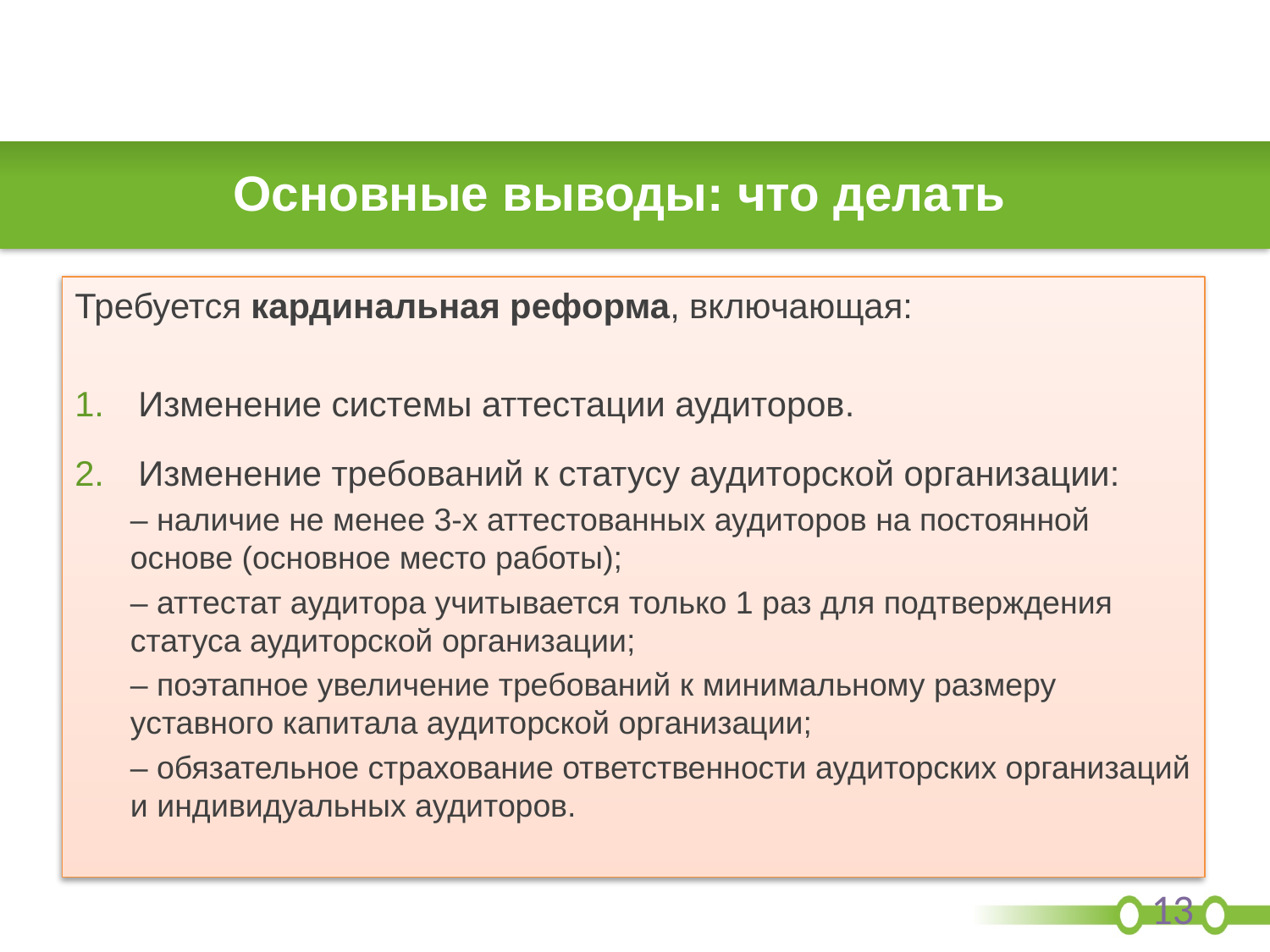

# Основные выводы: что делать
Требуется кардинальная реформа, включающая:

Изменение системы аттестации аудиторов.

Изменение требований к статусу аудиторской организации:
– наличие не менее 3-х аттестованных аудиторов на постоянной основе (основное место работы);
– аттестат аудитора учитывается только 1 раз для подтверждения статуса аудиторской организации;
– поэтапное увеличение требований к минимальному размеру уставного капитала аудиторской организации;
– обязательное страхование ответственности аудиторских организаций и индивидуальных аудиторов.
13